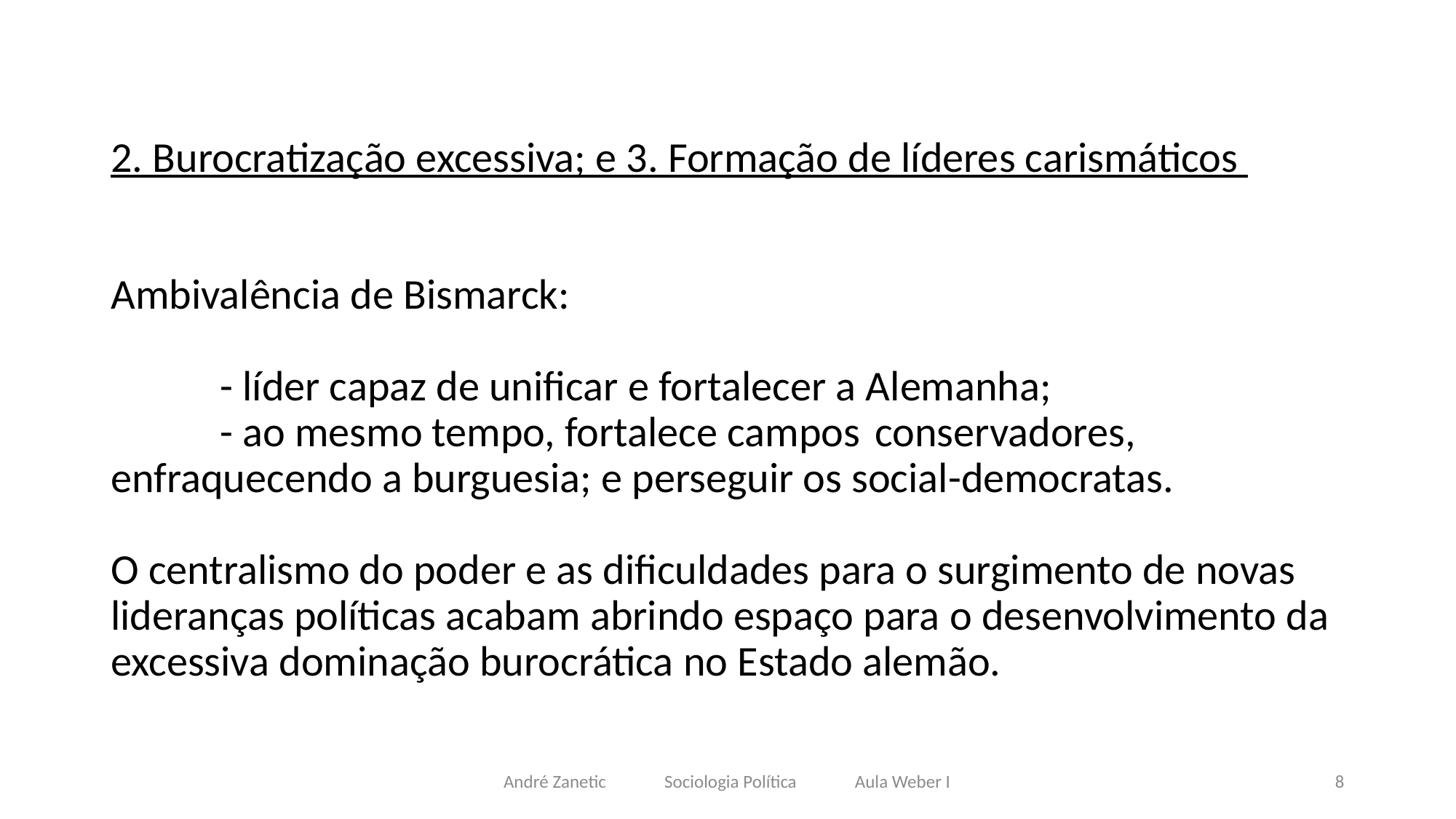

# 2. Burocratização excessiva; e 3. Formação de líderes carismáticos Ambivalência de Bismarck: - líder capaz de unificar e fortalecer a Alemanha; - ao mesmo tempo, fortalece campos 	conservadores, enfraquecendo a burguesia; e perseguir os social-democratas. O centralismo do poder e as dificuldades para o surgimento de novas lideranças políticas acabam abrindo espaço para o desenvolvimento da excessiva dominação burocrática no Estado alemão.
André Zanetic              Sociologia Política              Aula Weber I
8